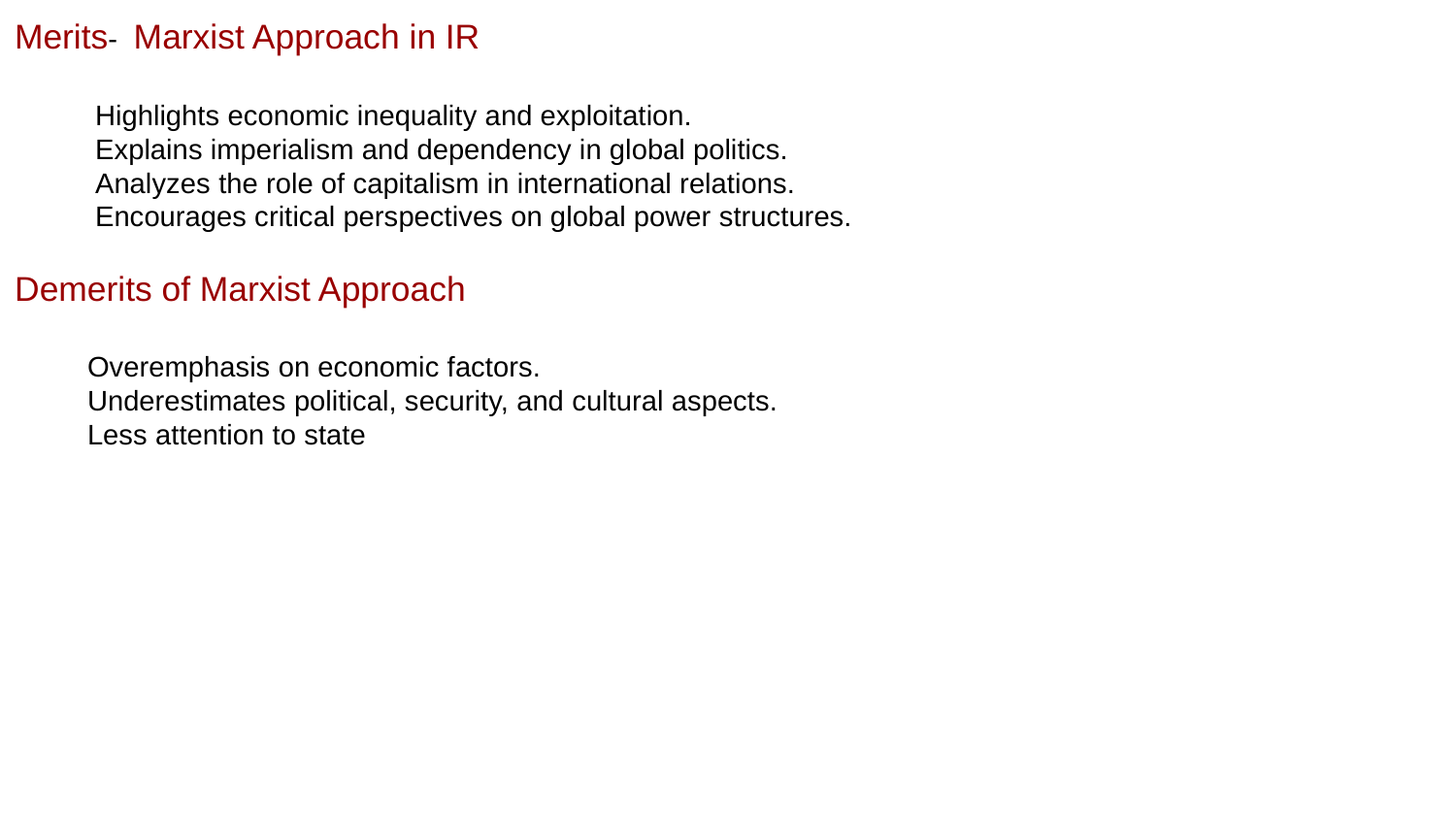

Merits-  Marxist Approach in IR

 Highlights economic inequality and exploitation.
 Explains imperialism and dependency in global politics.
 Analyzes the role of capitalism in international relations.
 Encourages critical perspectives on global power structures.

Demerits of Marxist Approach

Overemphasis on economic factors.
Underestimates political, security, and cultural aspects.
Less attention to state